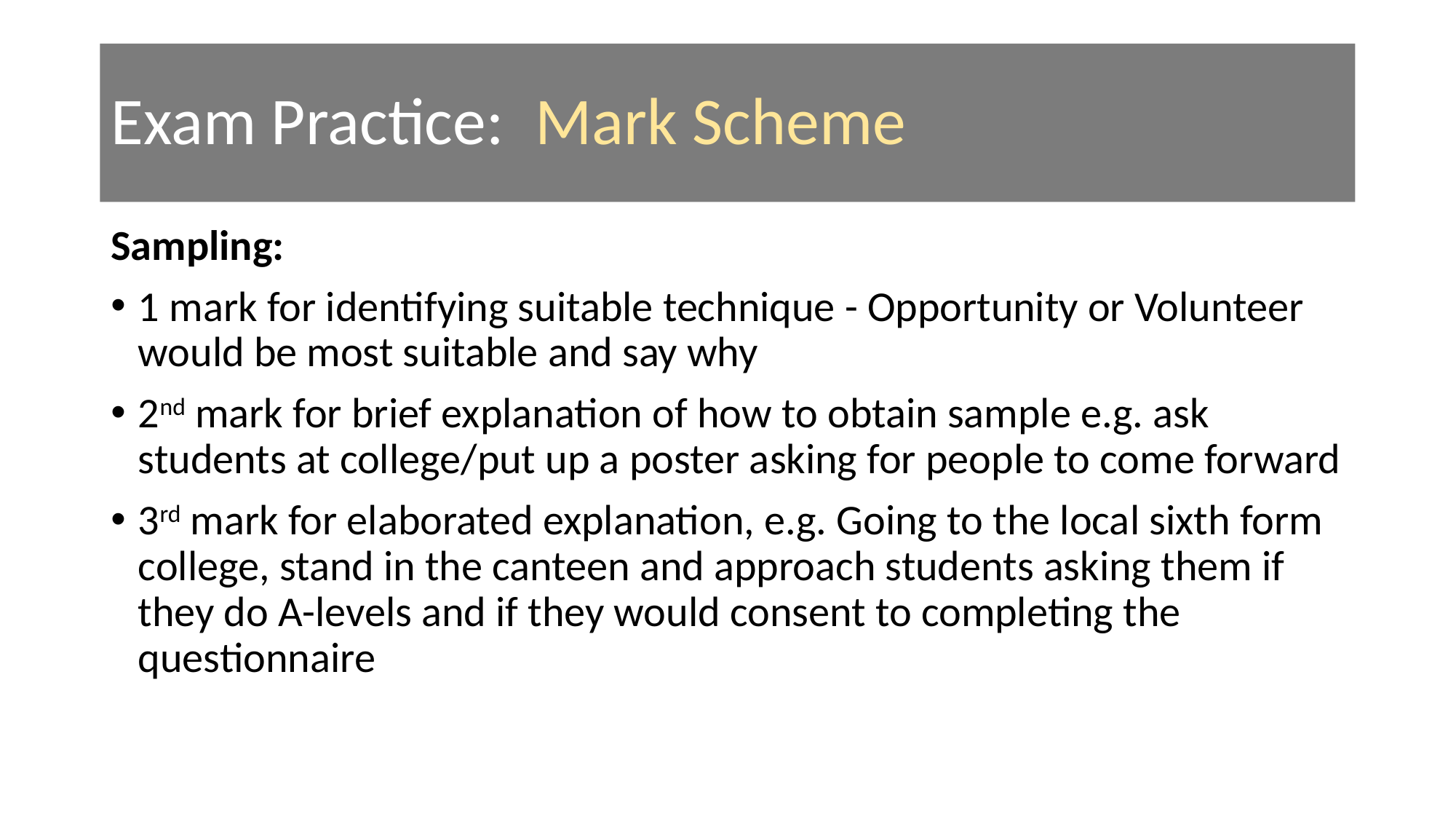

# Exam Practice:  Mark Scheme
Sampling:
1 mark for identifying suitable technique - Opportunity or Volunteer would be most suitable and say why
2nd mark for brief explanation of how to obtain sample e.g. ask students at college/put up a poster asking for people to come forward
3rd mark for elaborated explanation, e.g. Going to the local sixth form college, stand in the canteen and approach students asking them if they do A-levels and if they would consent to completing the questionnaire